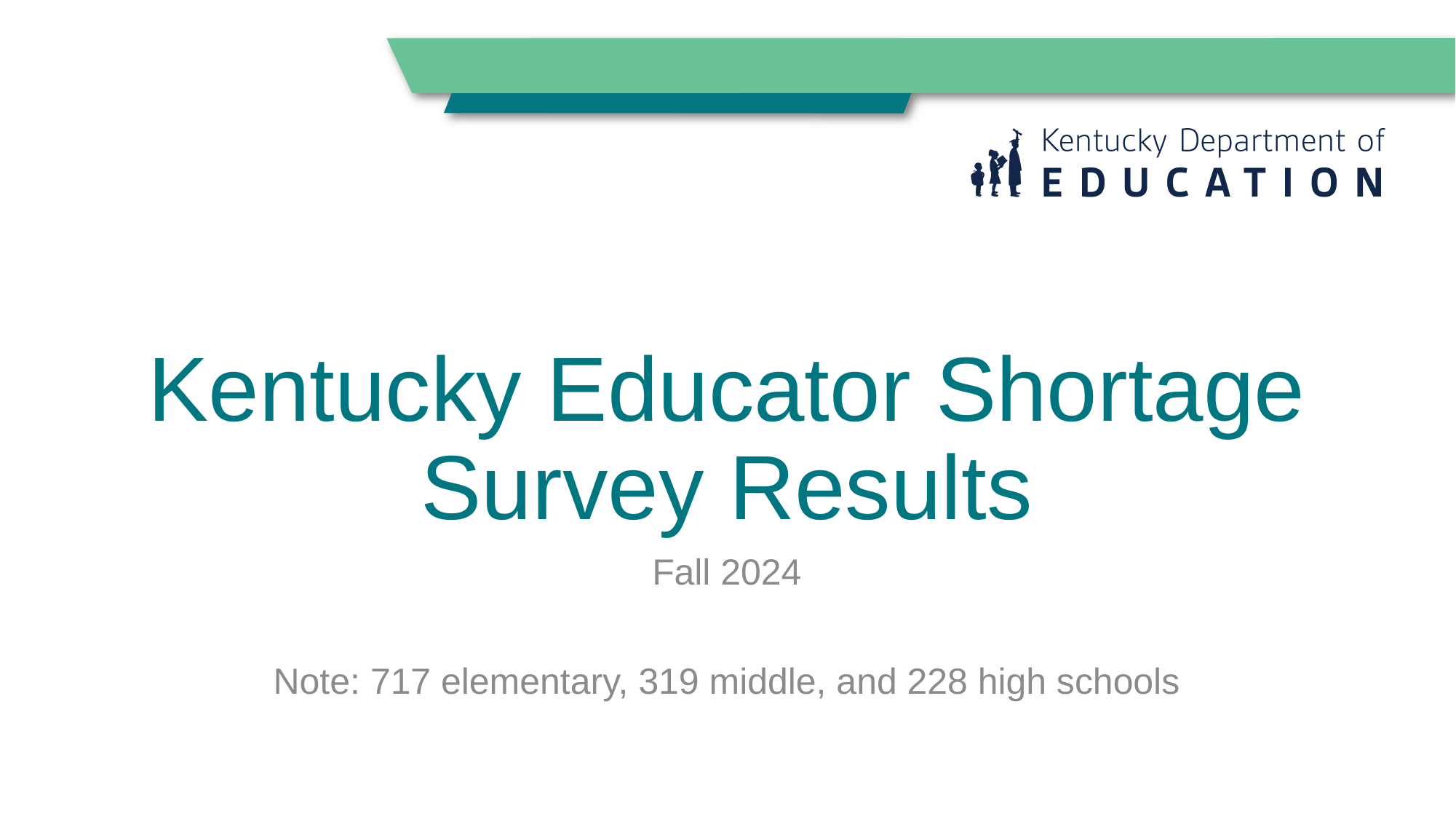

# Kentucky Educator Shortage Survey Results
Fall 2024

Note: 717 elementary, 319 middle, and 228 high schools